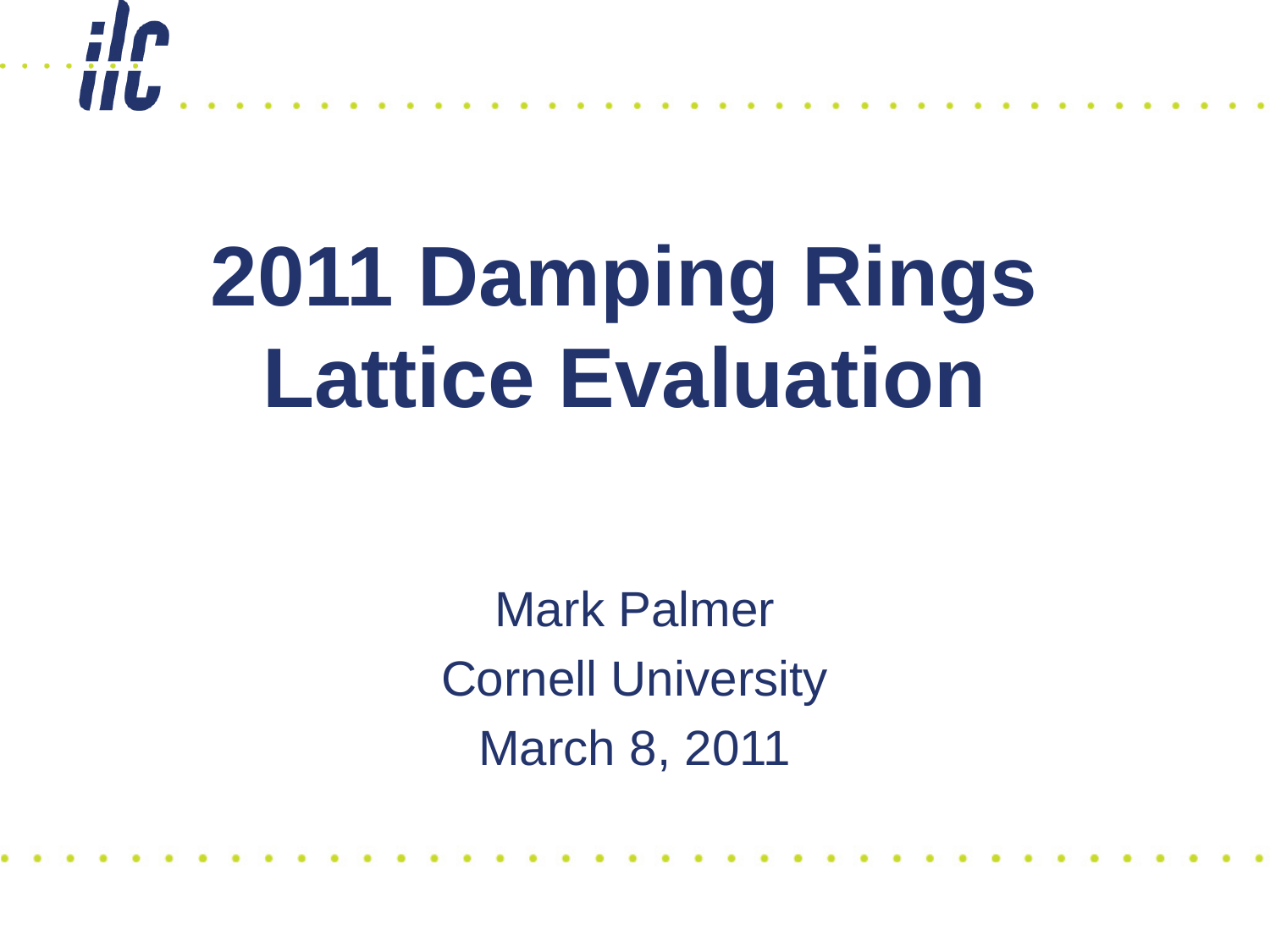

# 2011 Damping Rings Lattice Evaluation
Mark Palmer
Cornell University
March 8, 2011